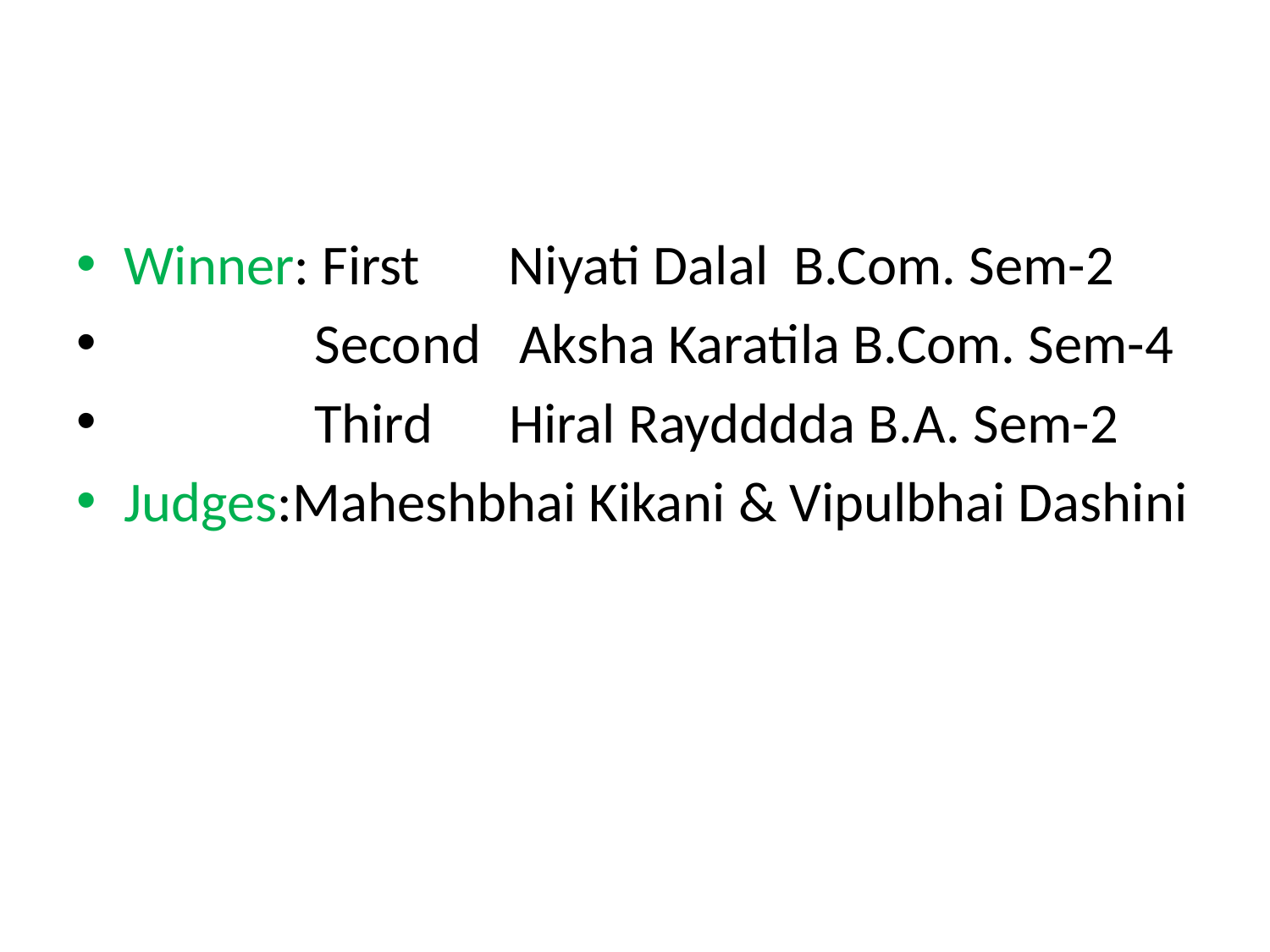

#
Winner: First       Niyati Dalal  B.Com. Sem-2
               Second   Aksha Karatila B.Com. Sem-4
               Third      Hiral Raydddda B.A. Sem-2
Judges:Maheshbhai Kikani & Vipulbhai Dashini